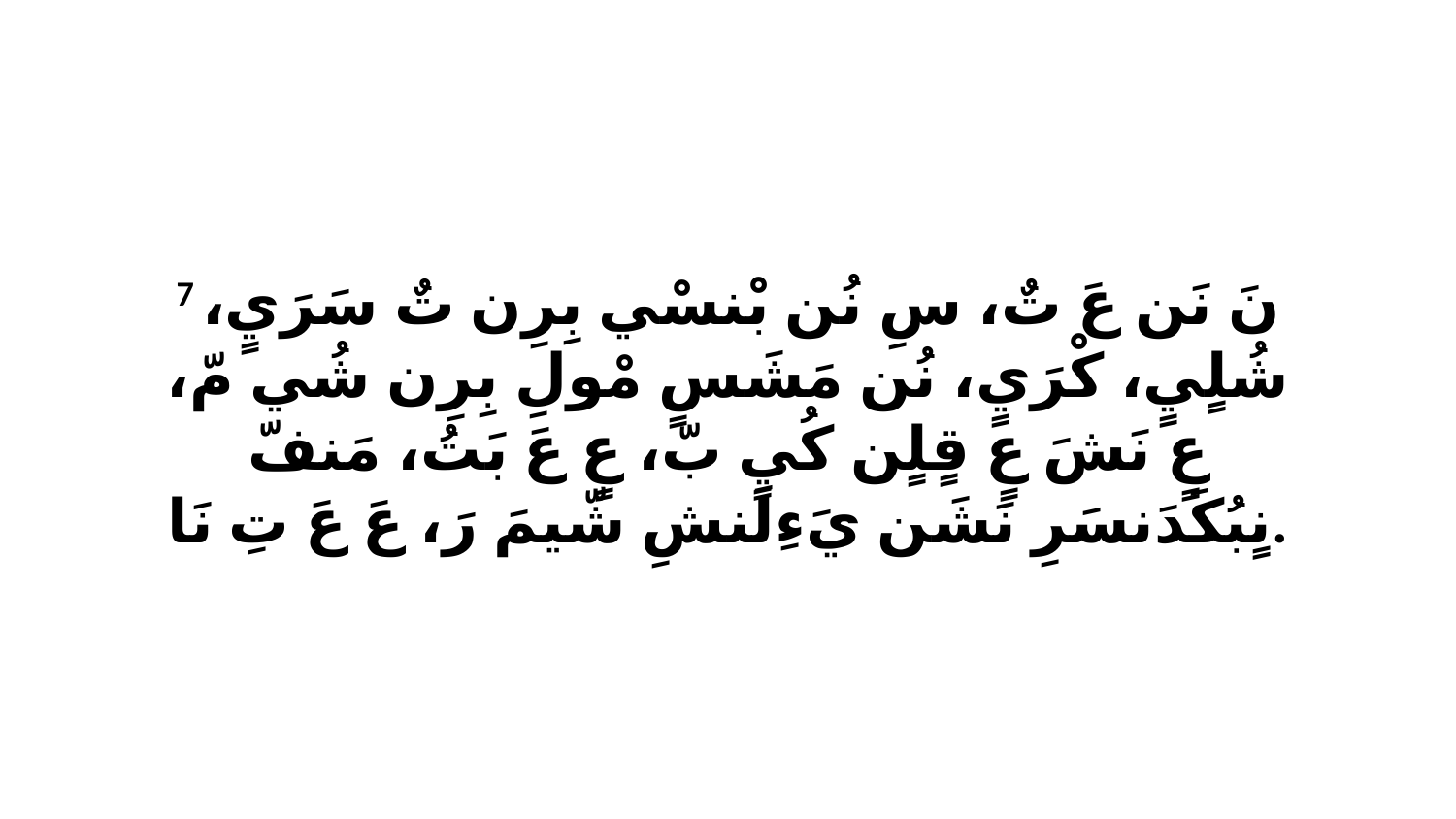

7 نَ نَن عَ تٌ، سِ نُن بْنسْي بِرِن تٌ سَرَيٍ، شُلٍيٍ، كْرَيٍ، نُن مَشَسٍ مْولِ بِرِن شُي مّ، عٍ نَشَ عٍ قٍلٍن كُيٍ بّ، عٍ عَ بَتُ، مَنفّ نٍبُكَدَنسَرِ نَشَن يَءِلَنشِ شّيمَ رَ، عَ عَ تِ نَا.